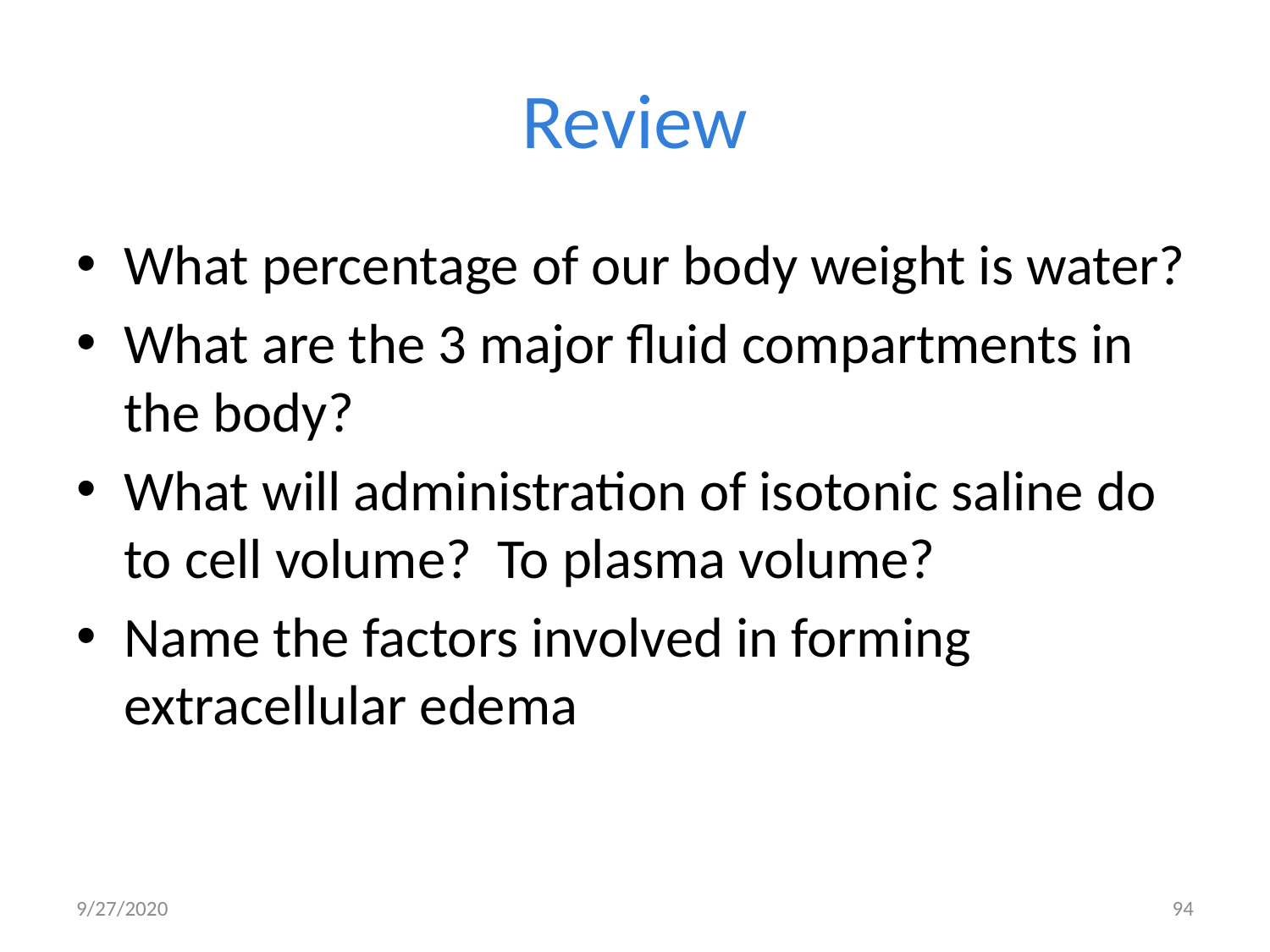

# Review
What percentage of our body weight is water?
What are the 3 major fluid compartments in the body?
What will administration of isotonic saline do to cell volume?  To plasma volume?
Name the factors involved in forming extracellular edema
9/27/2020
94